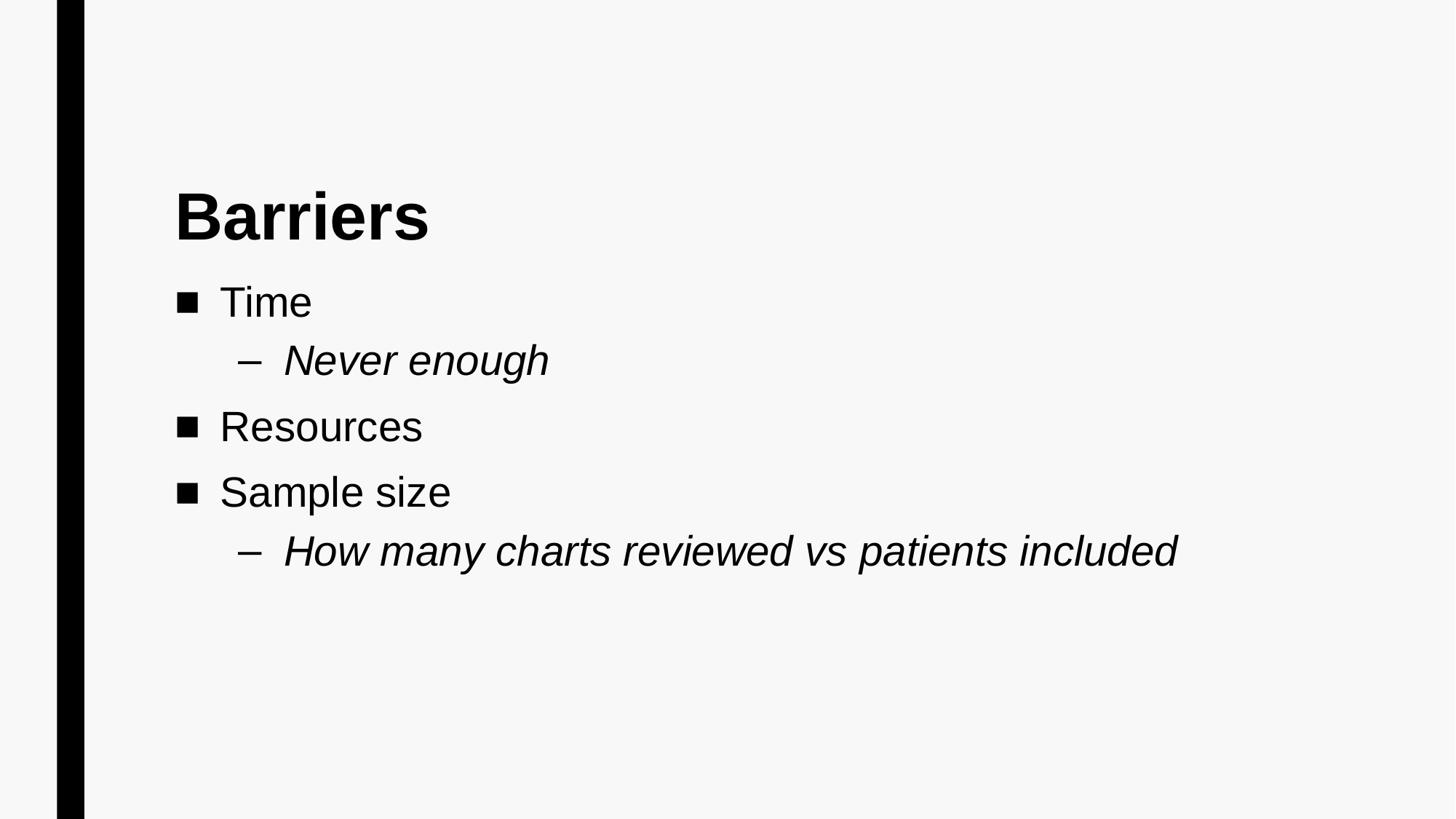

# Barriers
Time
Never enough
Resources
Sample size
How many charts reviewed vs patients included